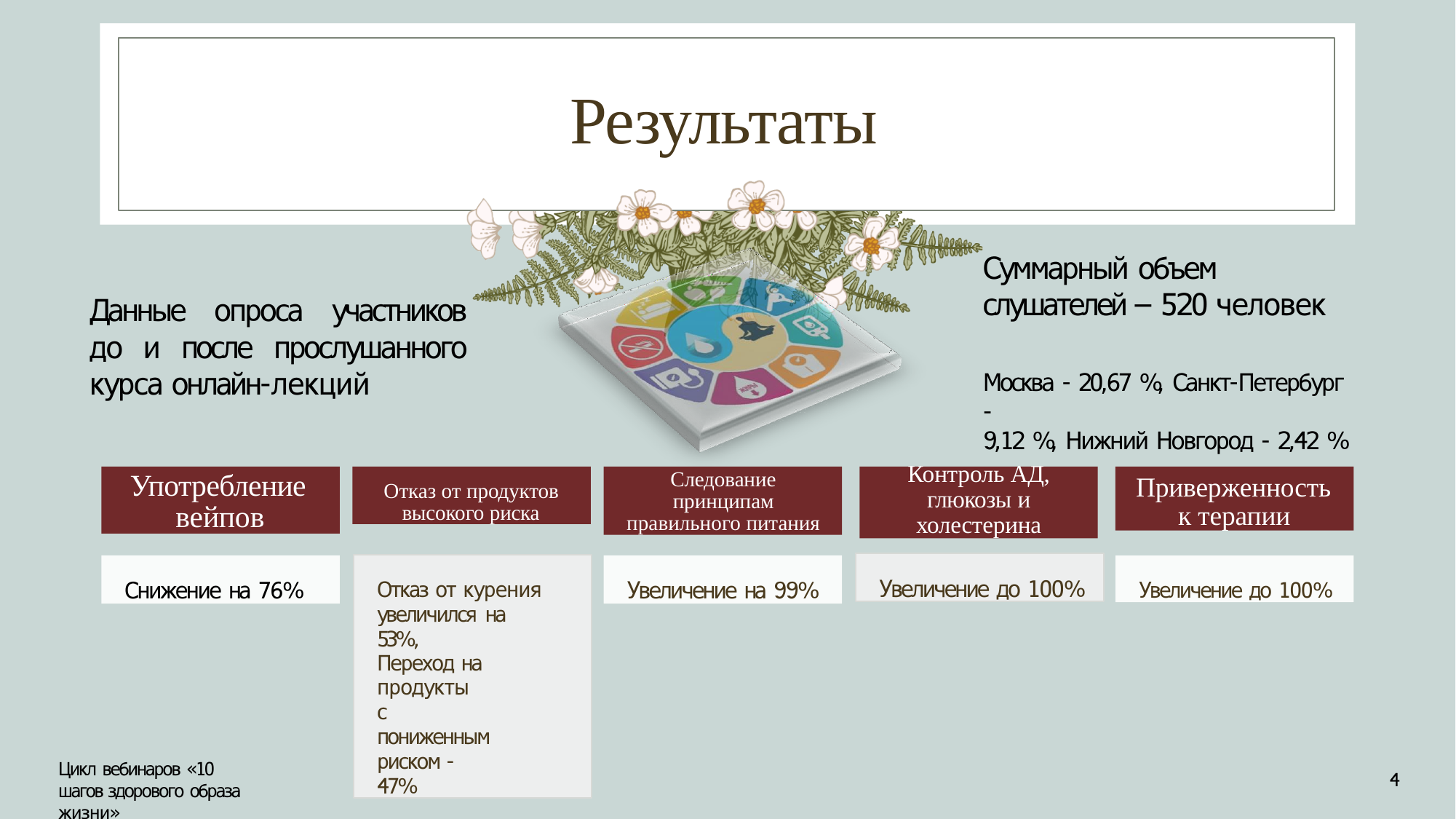

# Результаты
Суммарный объем слушателей – 520 человек
Данные опроса участников до и после прослушанного курса онлайн-лекций
Москва - 20,67 %, Санкт-Петербург -
9,12 %, Нижний Новгород - 2,42 %
Употребление вейпов
Отказ от продуктов высокого риска
Следование принципам правильного питания
Контроль АД,
глюкозы и
холестерина
Приверженность к терапии
Увеличение до 100%
Отказ от курения увеличился на 53%,
Переход на продукты
с пониженным риском - 47%
Снижение на 76%
Увеличение на 99%
Увеличение до 100%
Цикл вебинаров «10 шагов здорового образа жизни»
4